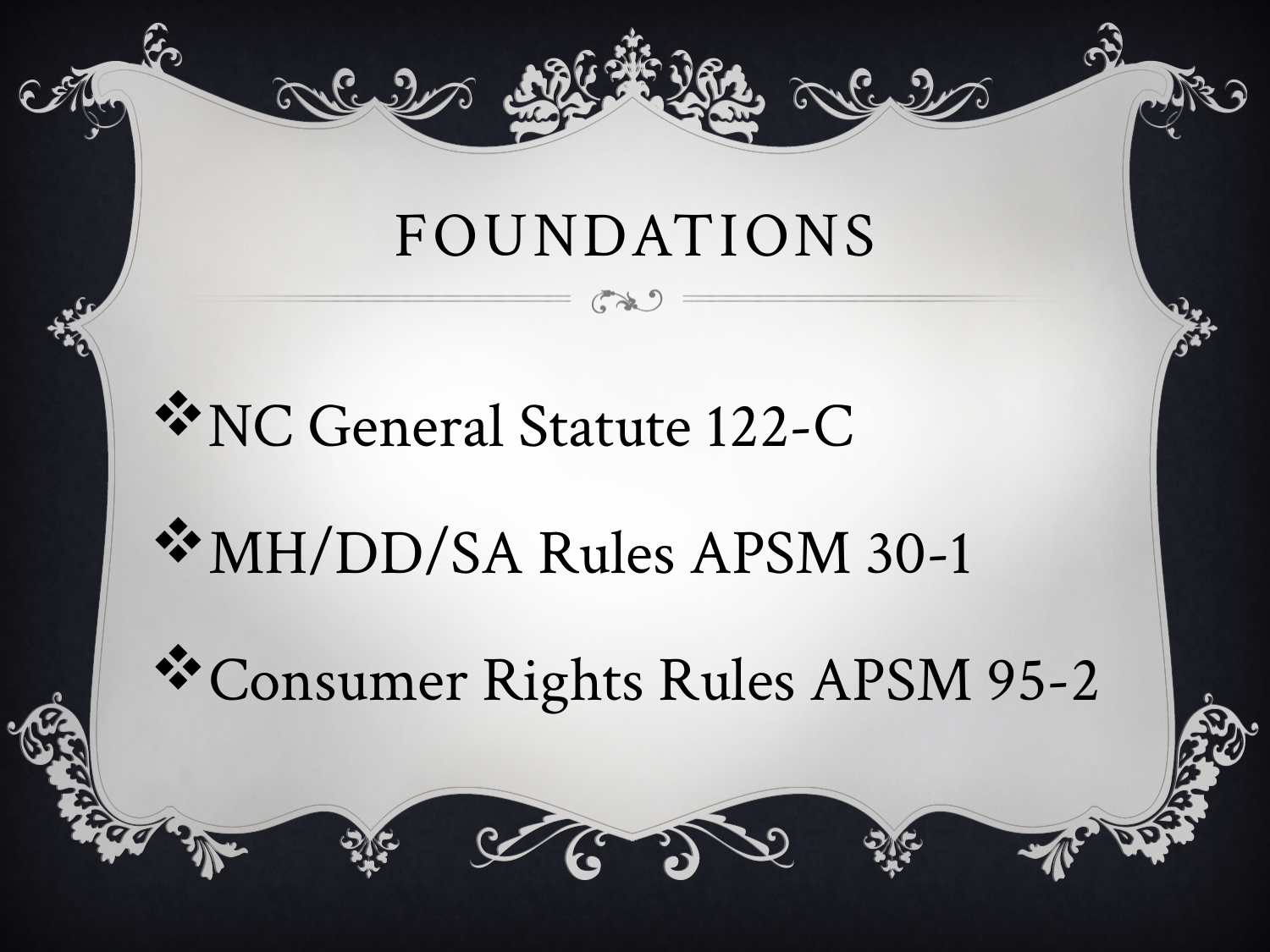

# foundations
NC General Statute 122-C
MH/DD/SA Rules APSM 30-1
Consumer Rights Rules APSM 95-2